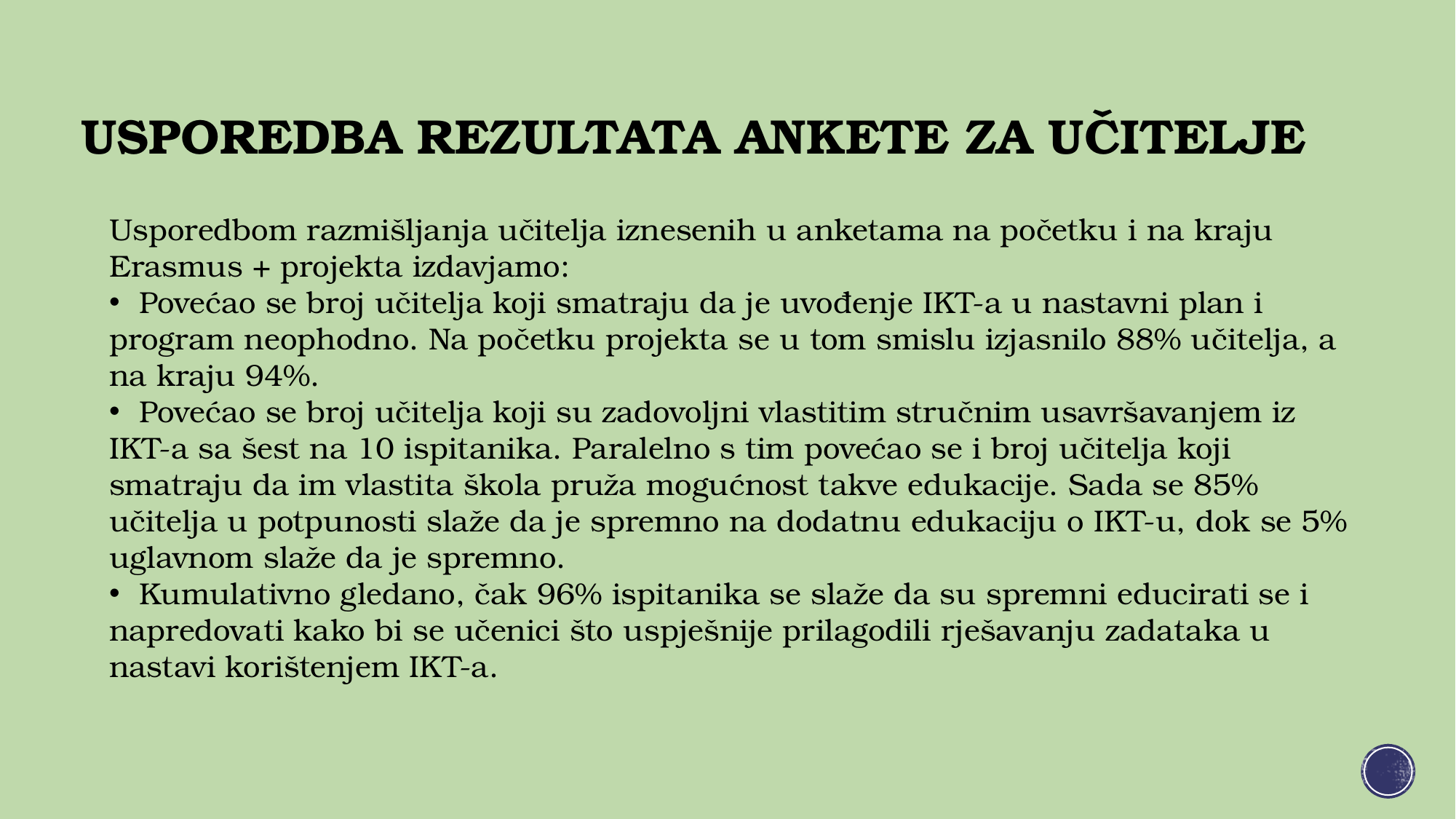

# Usporedba rezultata ankete za učitelje
Usporedbom razmišljanja učitelja iznesenih u anketama na početku i na kraju Erasmus + projekta izdavjamo:
  Povećao se broj učitelja koji smatraju da je uvođenje IKT-a u nastavni plan i program neophodno. Na početku projekta se u tom smislu izjasnilo 88% učitelja, a na kraju 94%.
  Povećao se broj učitelja koji su zadovoljni vlastitim stručnim usavršavanjem iz IKT-a sa šest na 10 ispitanika. Paralelno s tim povećao se i broj učitelja koji smatraju da im vlastita škola pruža mogućnost takve edukacije. Sada se 85% učitelja u potpunosti slaže da je spremno na dodatnu edukaciju o IKT-u, dok se 5% uglavnom slaže da je spremno.
  Kumulativno gledano, čak 96% ispitanika se slaže da su spremni educirati se i napredovati kako bi se učenici što uspješnije prilagodili rješavanju zadataka u nastavi korištenjem IKT-a.